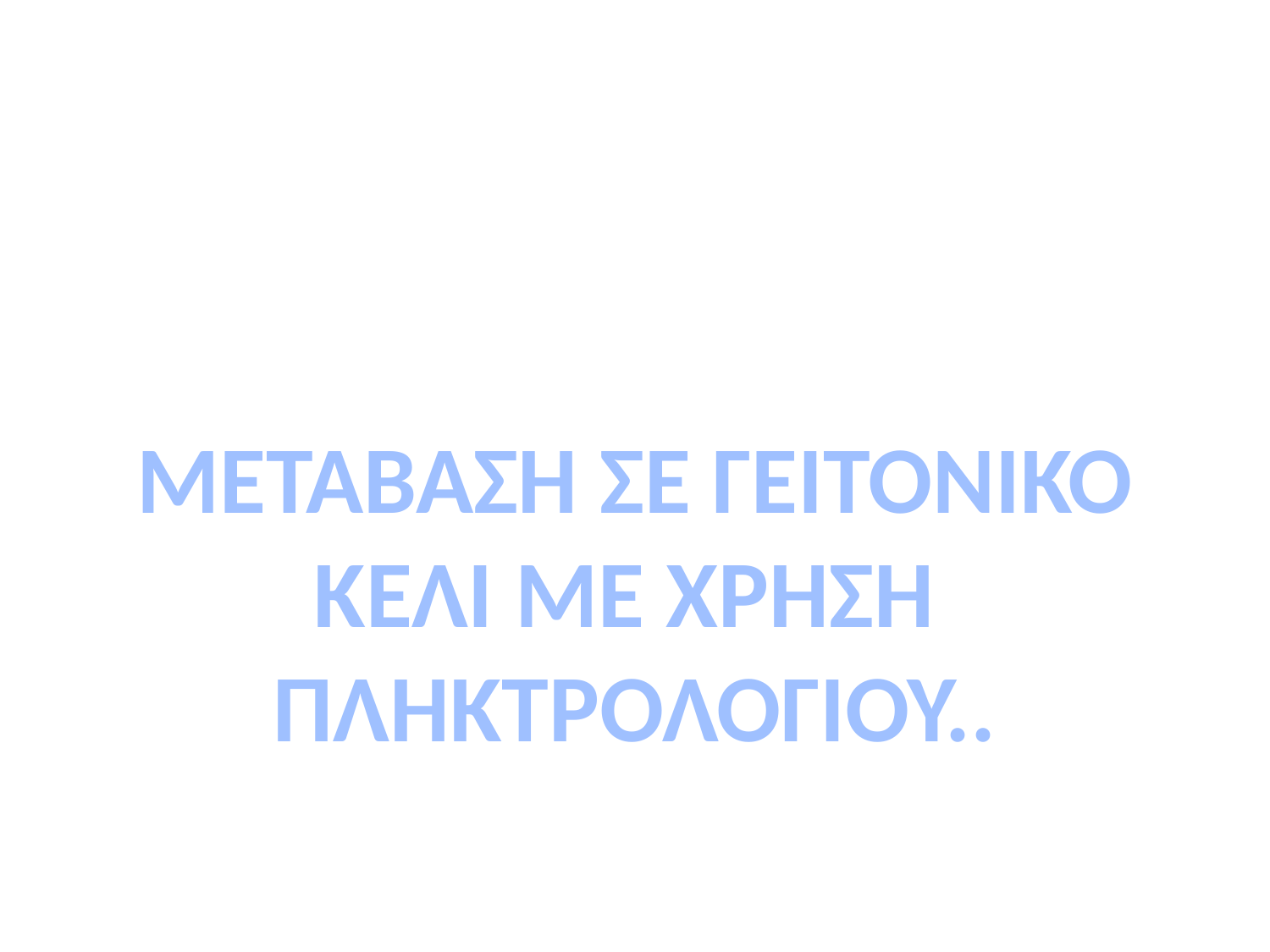

#

ΜΕΤΑΒΑΣΗ ΣΕ ΓΕΙΤΟΝΙΚΟ
ΚΕΛΙ ΜΕ ΧΡΗΣΗ
ΠΛΗΚΤΡΟΛΟΓΙΟΥ..